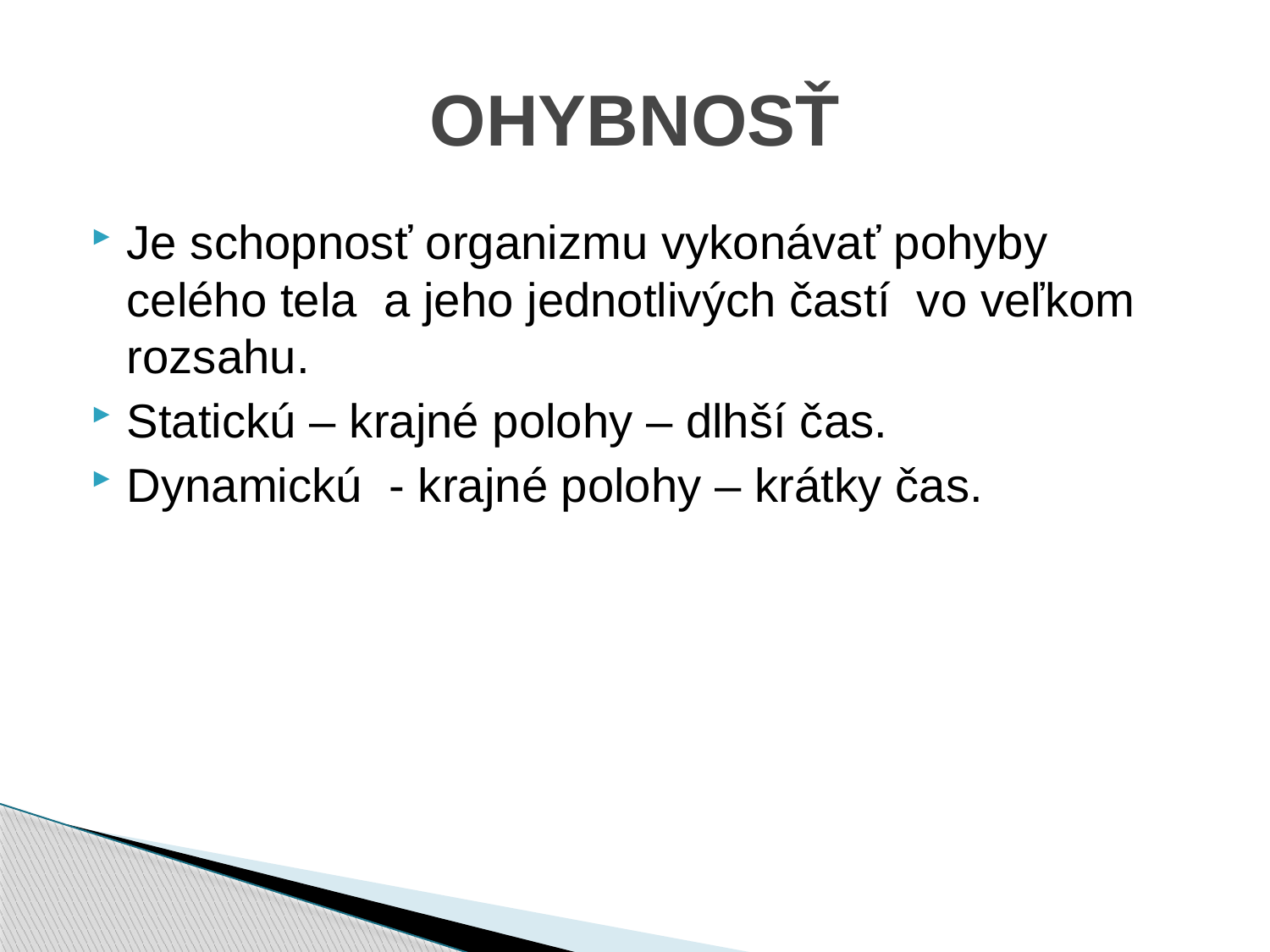

# OHYBNOSŤ
Je schopnosť organizmu vykonávať pohyby celého tela  a jeho jednotlivých častí  vo veľkom rozsahu.
Statickú – krajné polohy – dlhší čas.
Dynamickú  - krajné polohy – krátky čas.